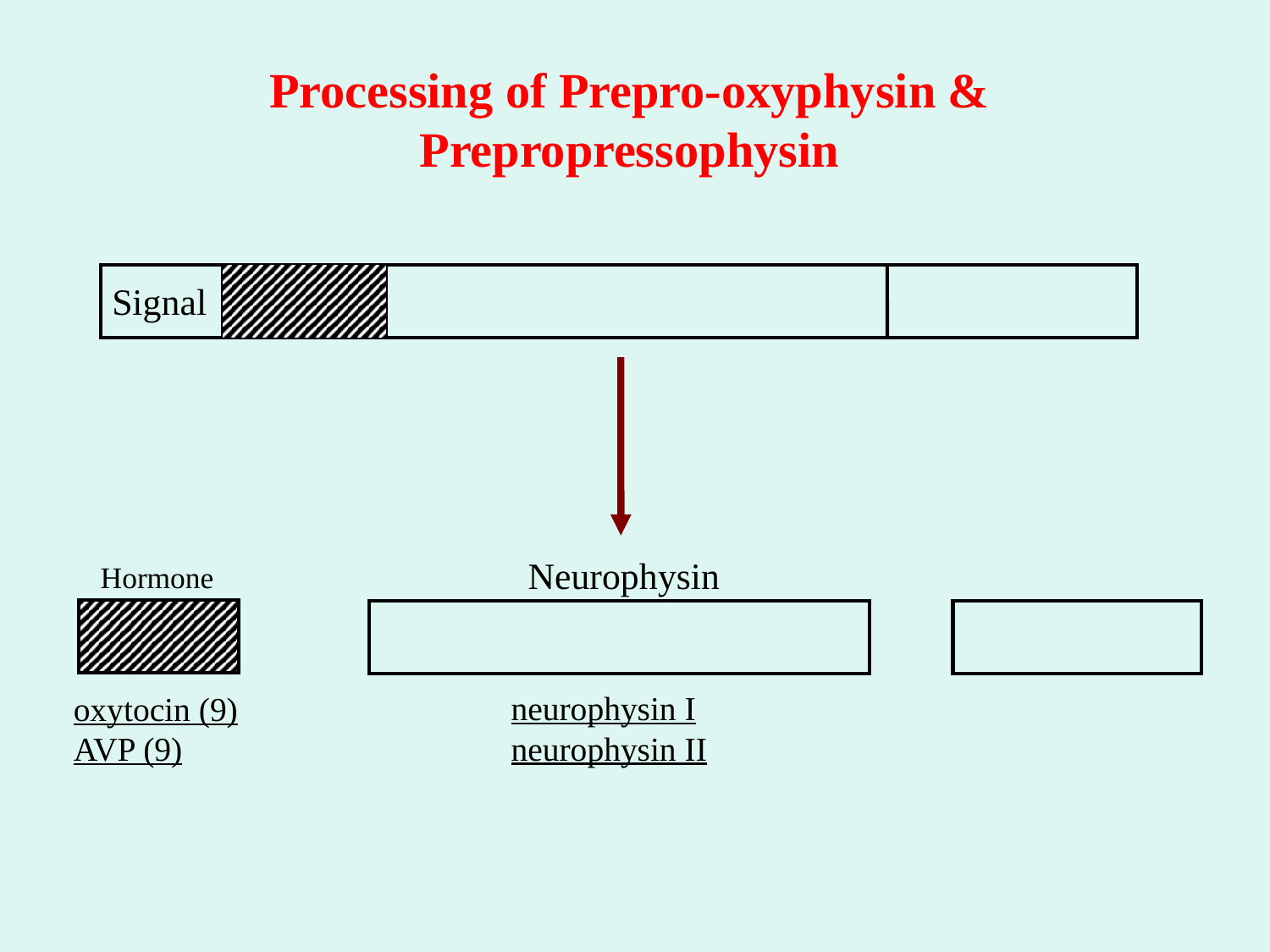

Processing of Prepro-oxyphysin & Prepropressophysin

Signal

Neurophysin
Hormone

neurophysin I
neurophysin II
oxytocin (9)
AVP (9)